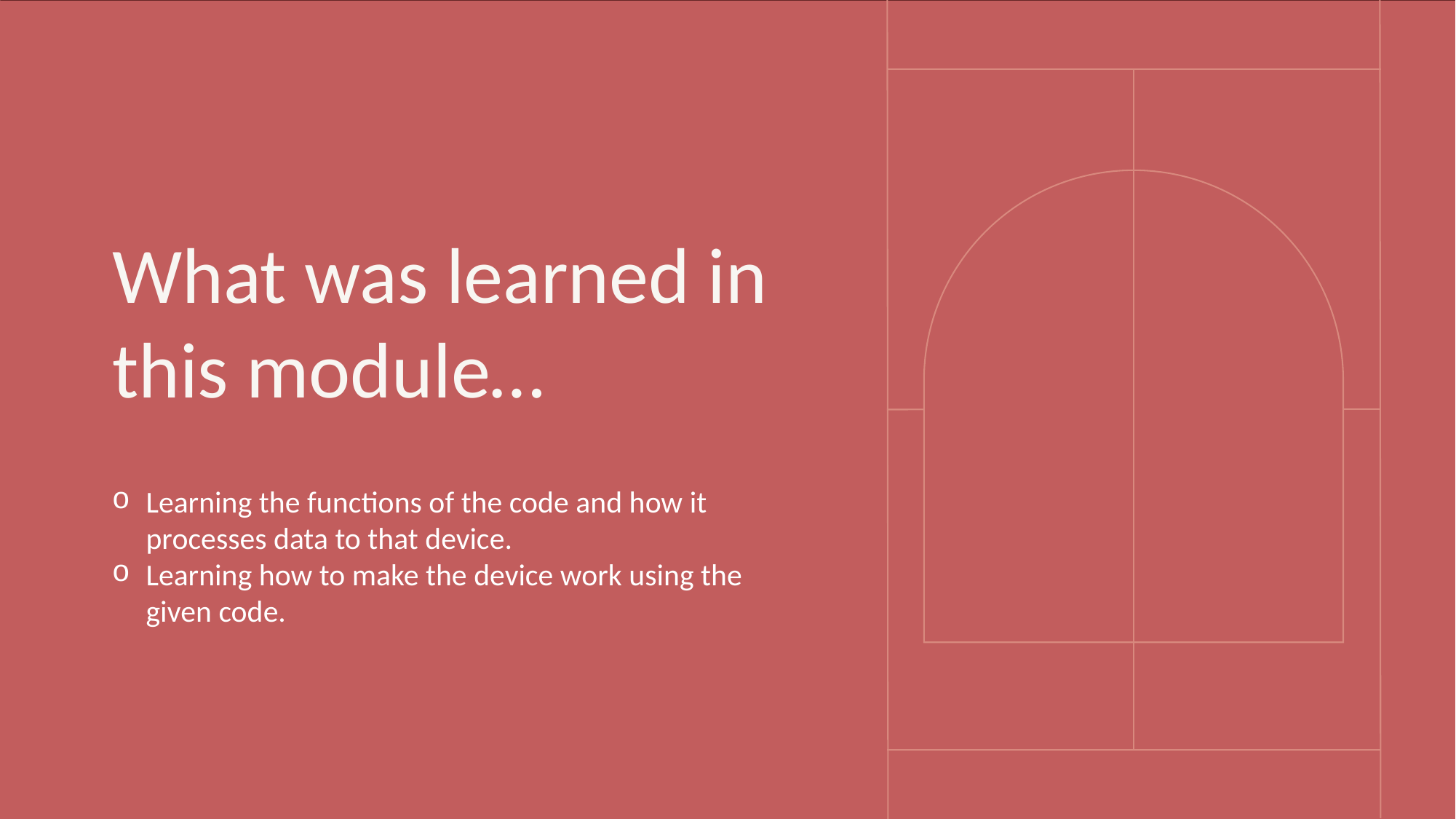

# What was learned in this module…
Learning the functions of the code and how it processes data to that device.
Learning how to make the device work using the given code.